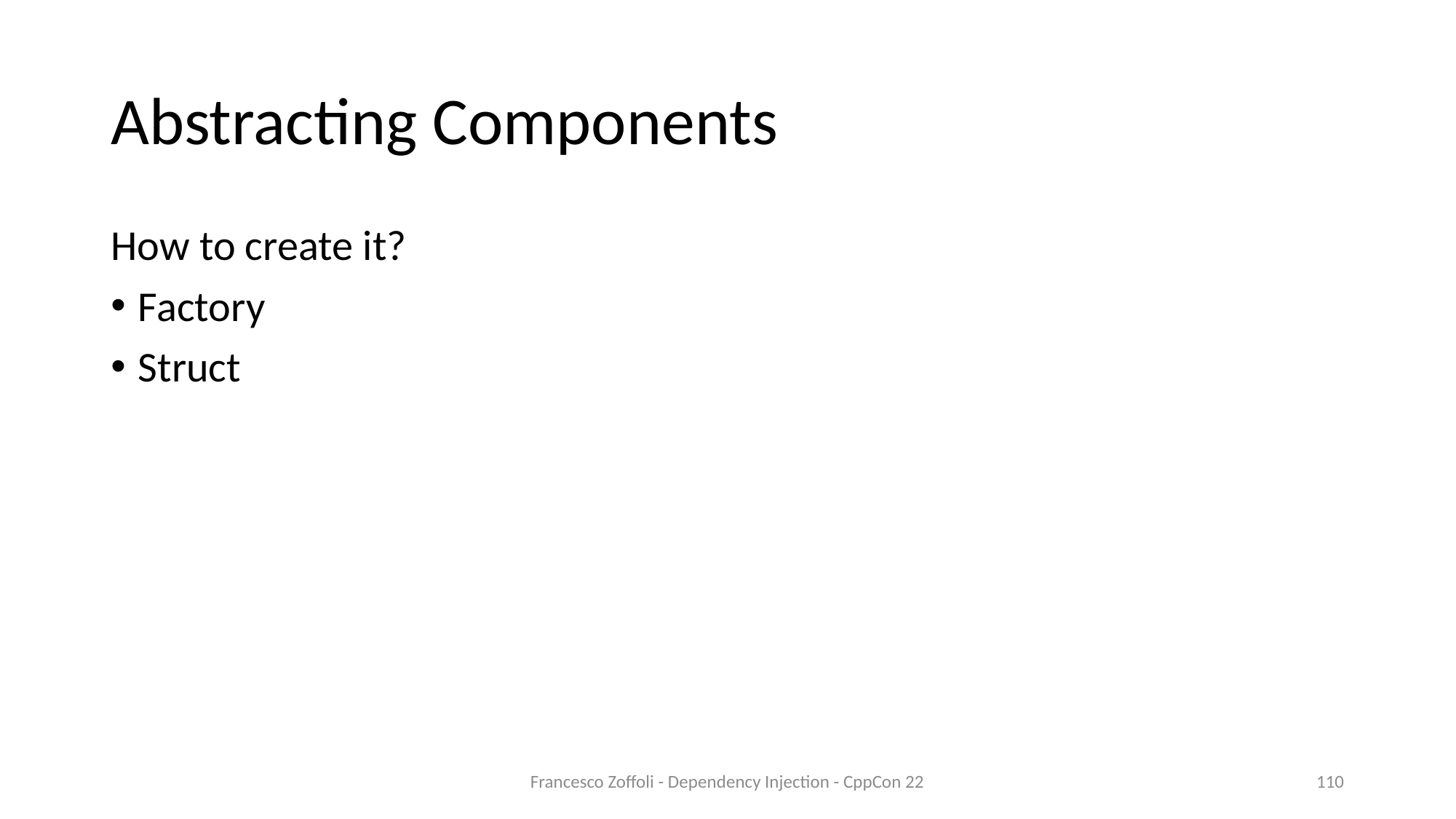

# Abstracting Components
How to create it?
Factory
Struct
Francesco Zoffoli - Dependency Injection - CppCon 22
110